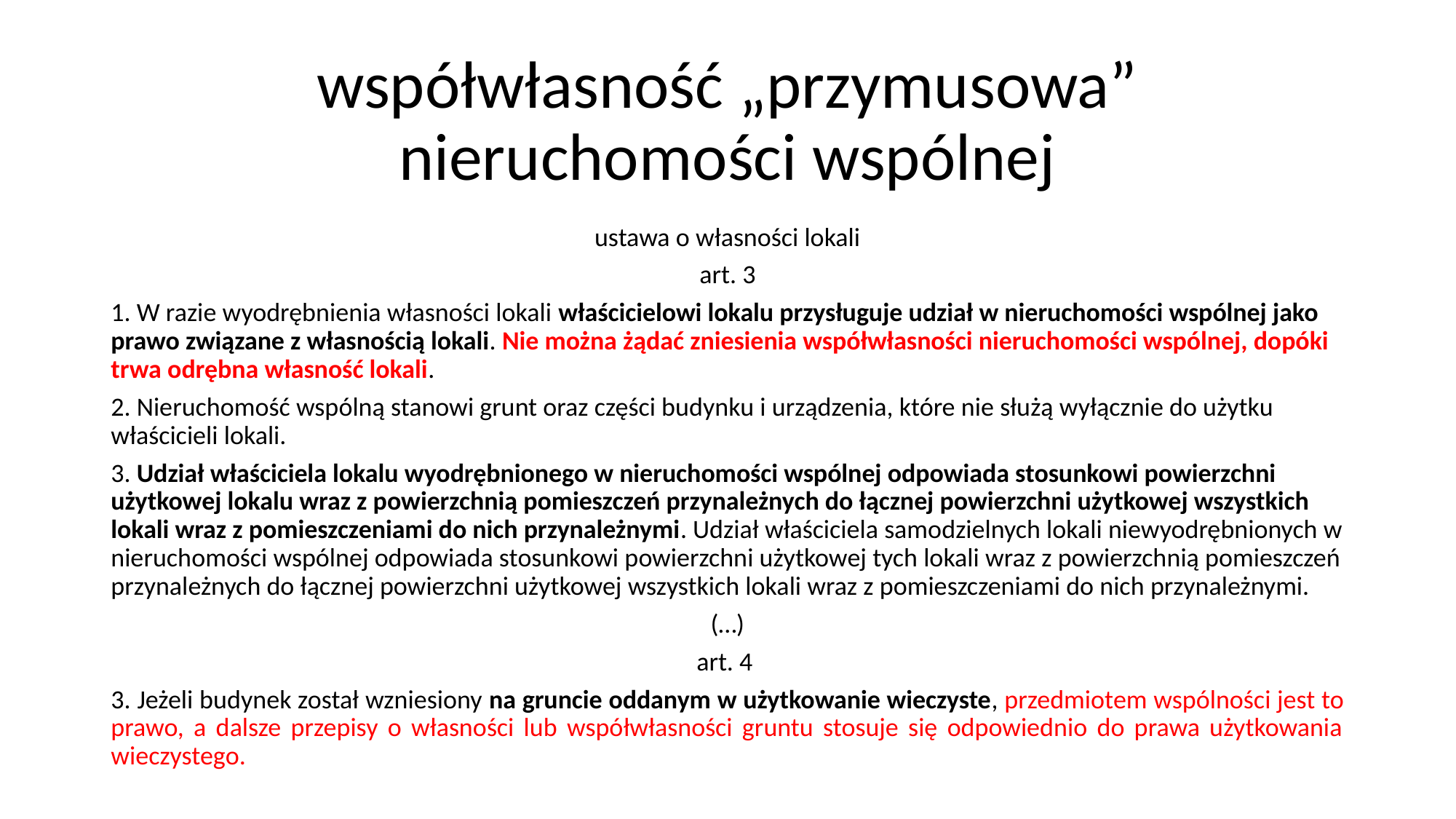

# współwłasność „przymusowa” nieruchomości wspólnej
ustawa o własności lokali
art. 3
1. W razie wyodrębnienia własności lokali właścicielowi lokalu przysługuje udział w nieruchomości wspólnej jako prawo związane z własnością lokali. Nie można żądać zniesienia współwłasności nieruchomości wspólnej, dopóki trwa odrębna własność lokali.
2. Nieruchomość wspólną stanowi grunt oraz części budynku i urządzenia, które nie służą wyłącznie do użytku właścicieli lokali.
3. Udział właściciela lokalu wyodrębnionego w nieruchomości wspólnej odpowiada stosunkowi powierzchni użytkowej lokalu wraz z powierzchnią pomieszczeń przynależnych do łącznej powierzchni użytkowej wszystkich lokali wraz z pomieszczeniami do nich przynależnymi. Udział właściciela samodzielnych lokali niewyodrębnionych w nieruchomości wspólnej odpowiada stosunkowi powierzchni użytkowej tych lokali wraz z powierzchnią pomieszczeń przynależnych do łącznej powierzchni użytkowej wszystkich lokali wraz z pomieszczeniami do nich przynależnymi.
(…)
art. 4
3. Jeżeli budynek został wzniesiony na gruncie oddanym w użytkowanie wieczyste, przedmiotem wspólności jest to prawo, a dalsze przepisy o własności lub współwłasności gruntu stosuje się odpowiednio do prawa użytkowania wieczystego.